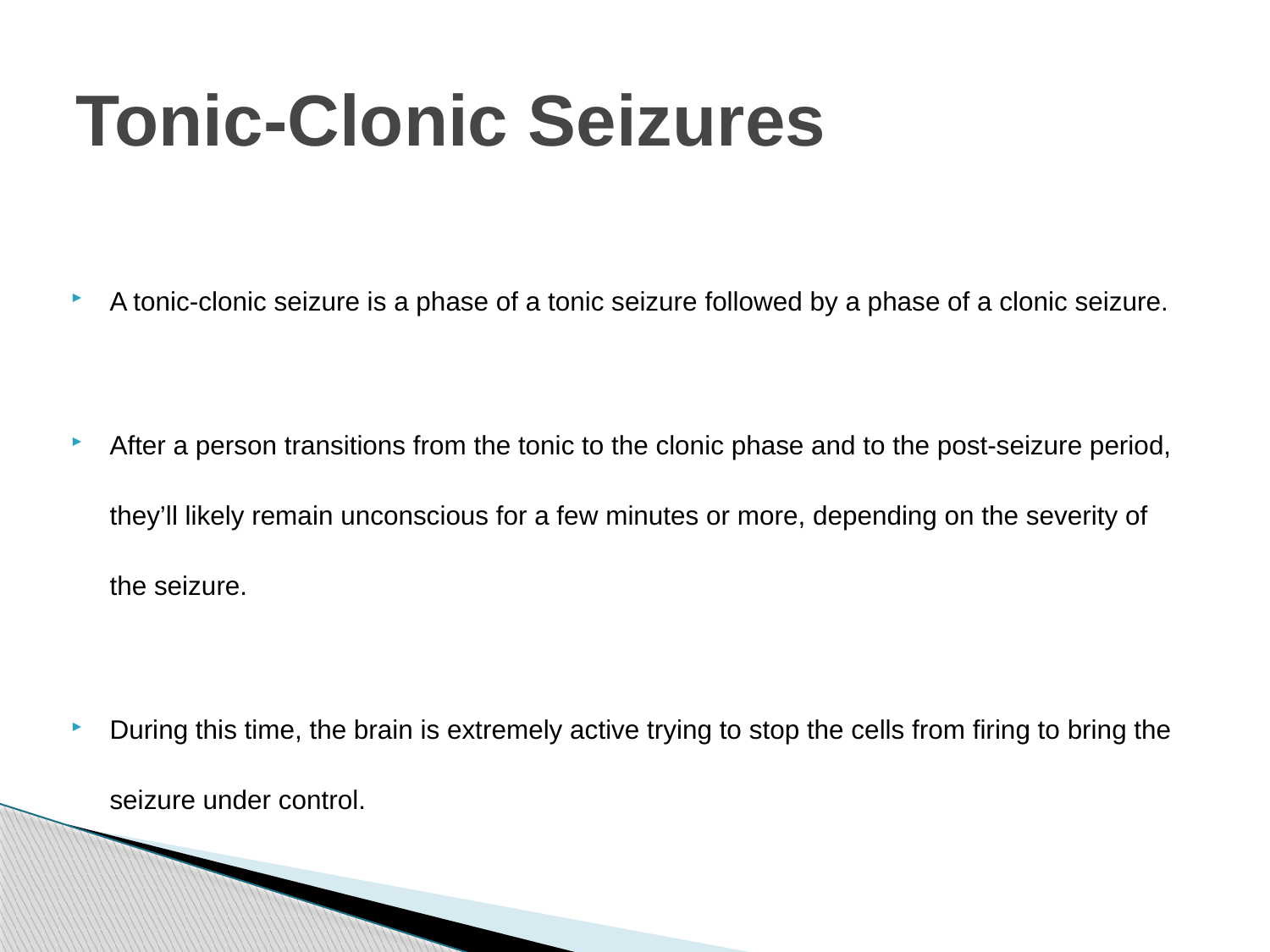

# Tonic-Clonic Seizures

A tonic-clonic seizure is a phase of a tonic seizure followed by a phase of a clonic seizure.

After a person transitions from the tonic to the clonic phase and to the post-seizure period, they’ll likely remain unconscious for a few minutes or more, depending on the severity of the seizure.

During this time, the brain is extremely active trying to stop the cells from firing to bring the seizure under control.